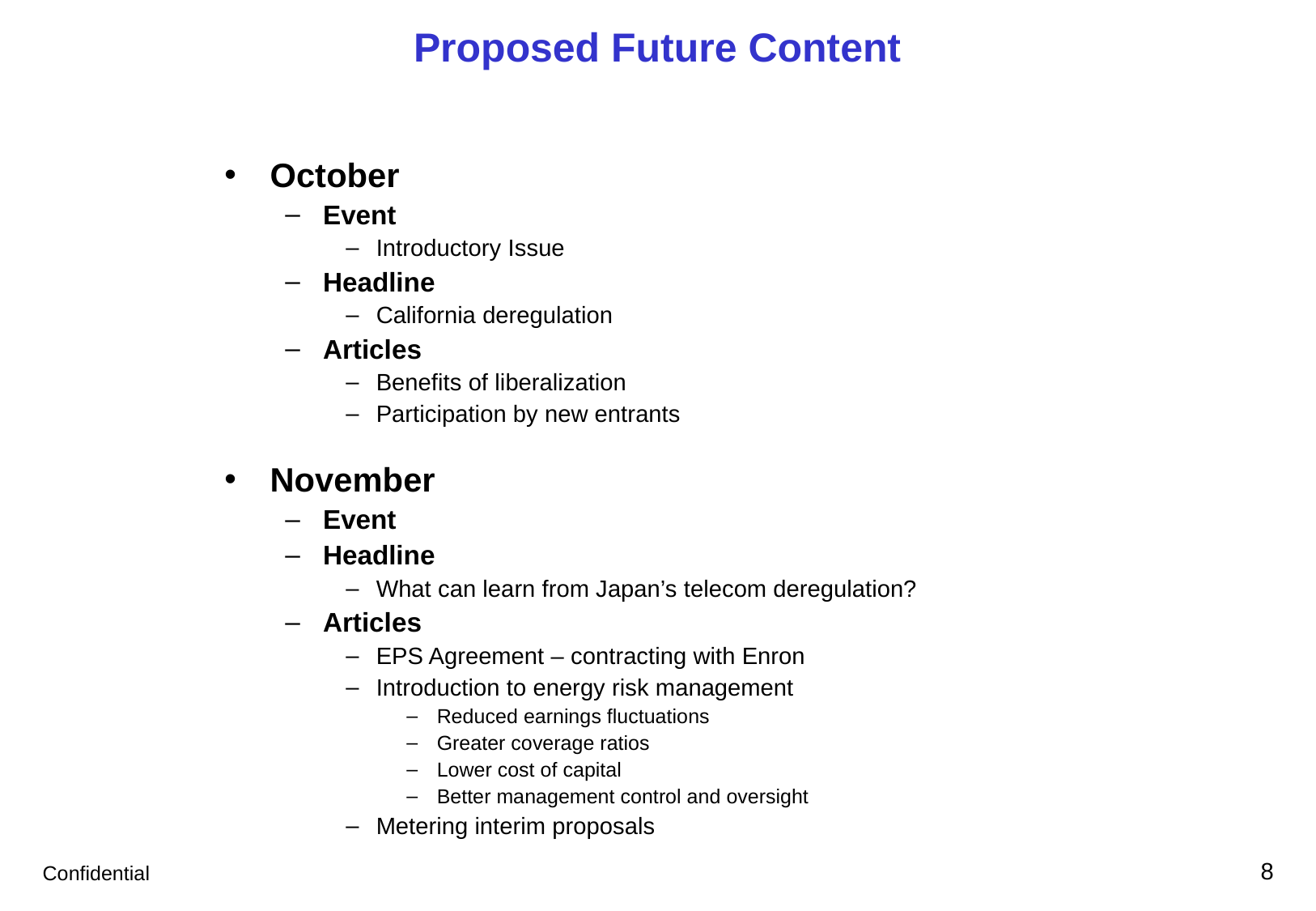

# Proposed Future Content
October
Event
Introductory Issue
Headline
California deregulation
Articles
Benefits of liberalization
Participation by new entrants

November
Event
Headline
What can learn from Japan’s telecom deregulation?
Articles
EPS Agreement – contracting with Enron
Introduction to energy risk management
Reduced earnings fluctuations
Greater coverage ratios
Lower cost of capital
Better management control and oversight
Metering interim proposals

8